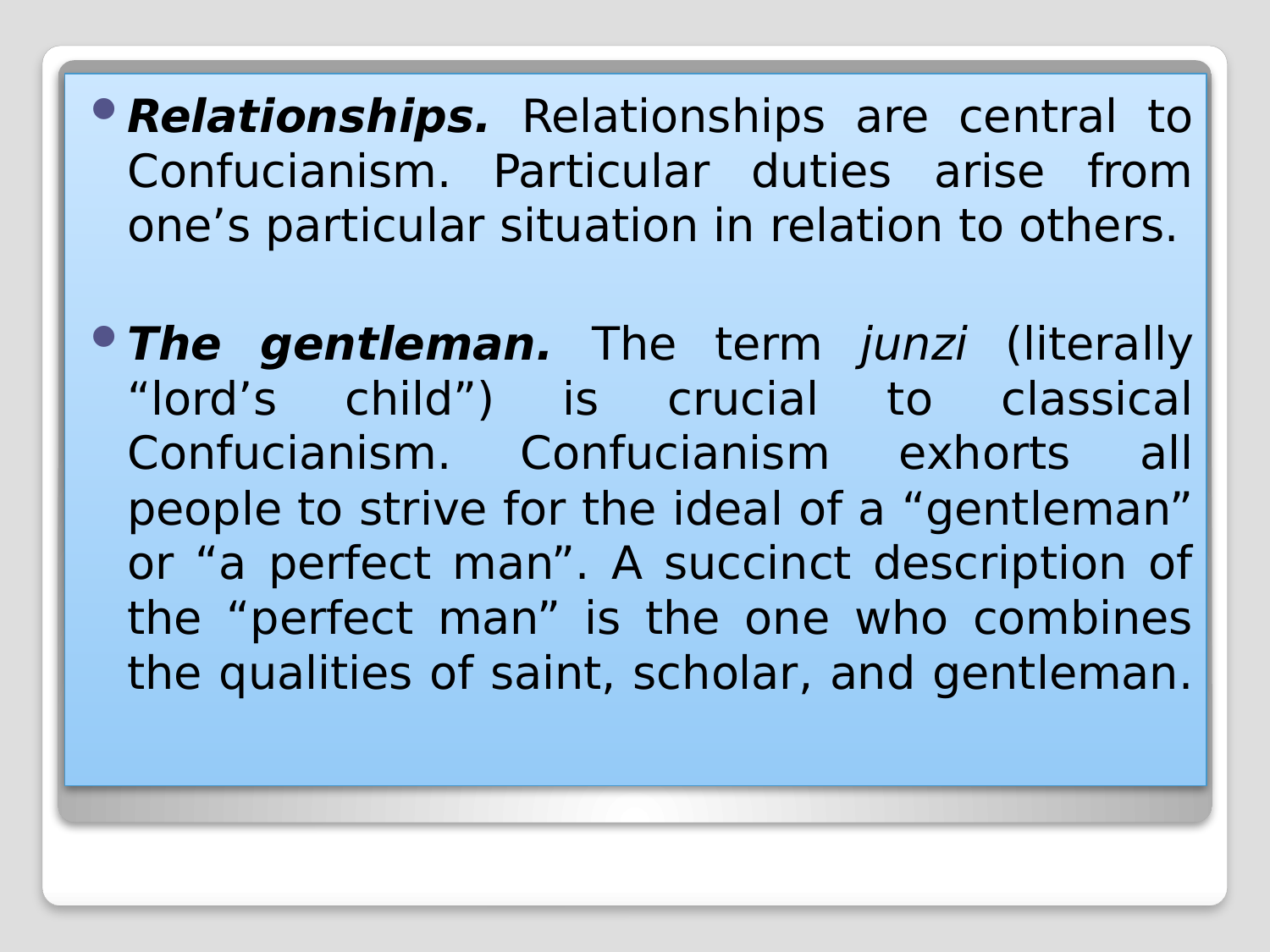

Relationships. Relationships are central to Confucianism. Particular duties arise from one’s particular situation in relation to others.

The gentleman. The term junzi (literally “lord’s child”) is crucial to classical Confucianism. Confucianism exhorts all people to strive for the ideal of a “gentleman” or “a perfect man”. A succinct description of the “perfect man” is the one who combines the qualities of saint, scholar, and gentleman.